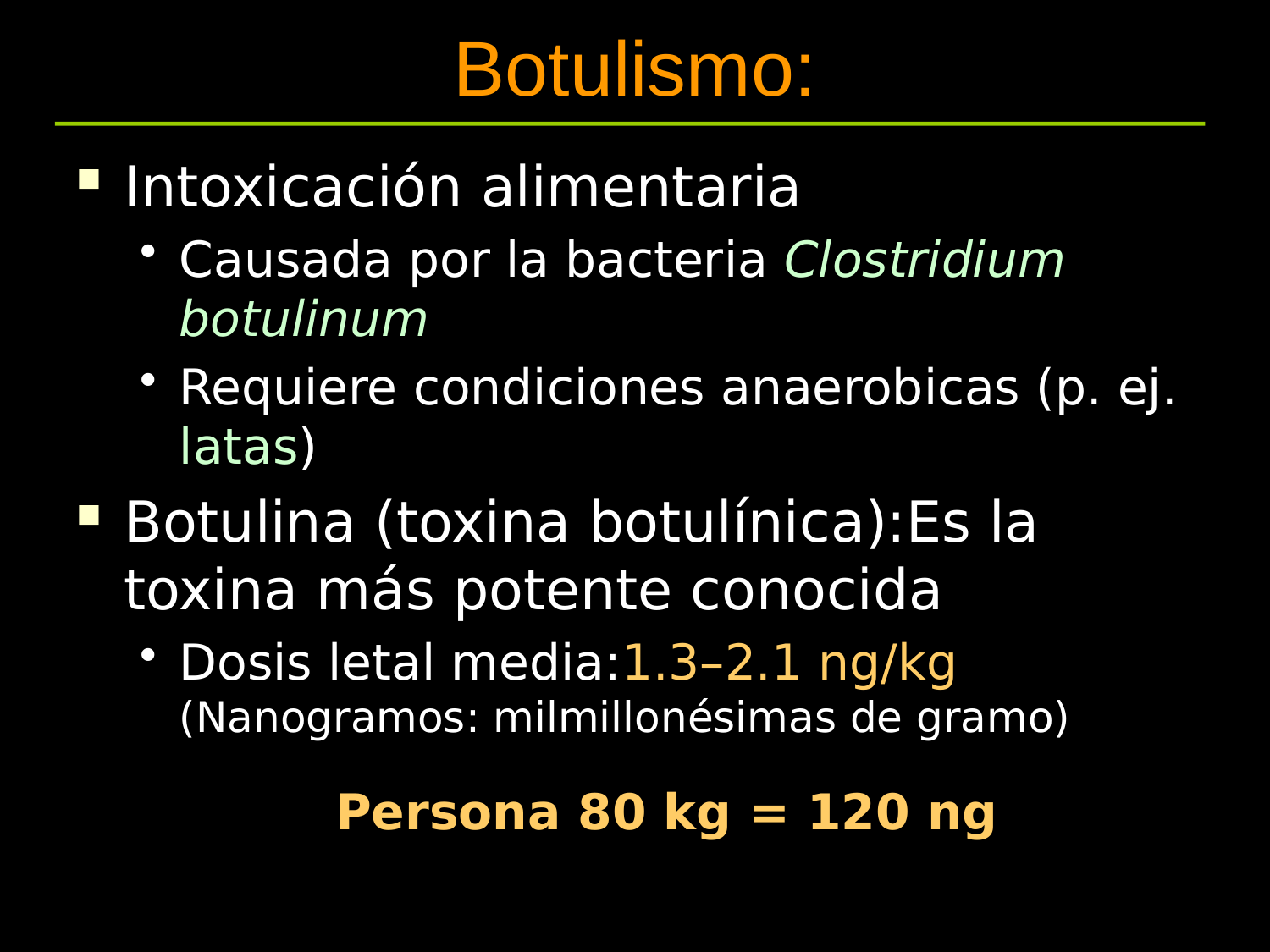

# Botulismo:

Intoxicación alimentaria
Causada por la bacteria Clostridium botulinum
Requiere condiciones anaerobicas (p. ej. latas)
Botulina (toxina botulínica):Es la toxina más potente conocida
Dosis letal media:1.3–2.1 ng/kg
(Nanogramos: milmillonésimas de gramo)
Persona 80 kg = 120 ng